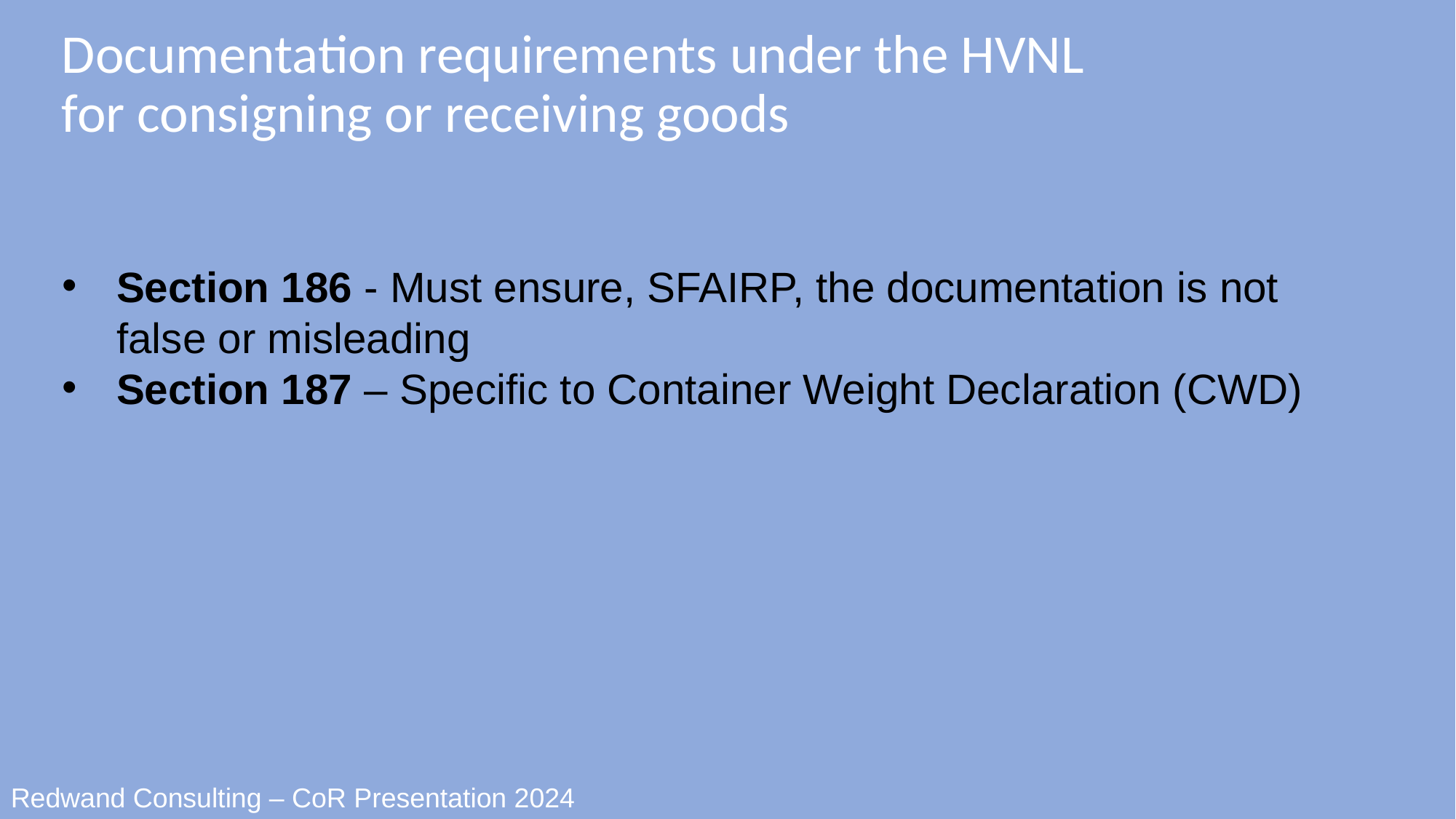

Documentation requirements under the HVNL for consigning or receiving goods
Section 186 - Must ensure, SFAIRP, the documentation is not false or misleading
Section 187 – Specific to Container Weight Declaration (CWD)